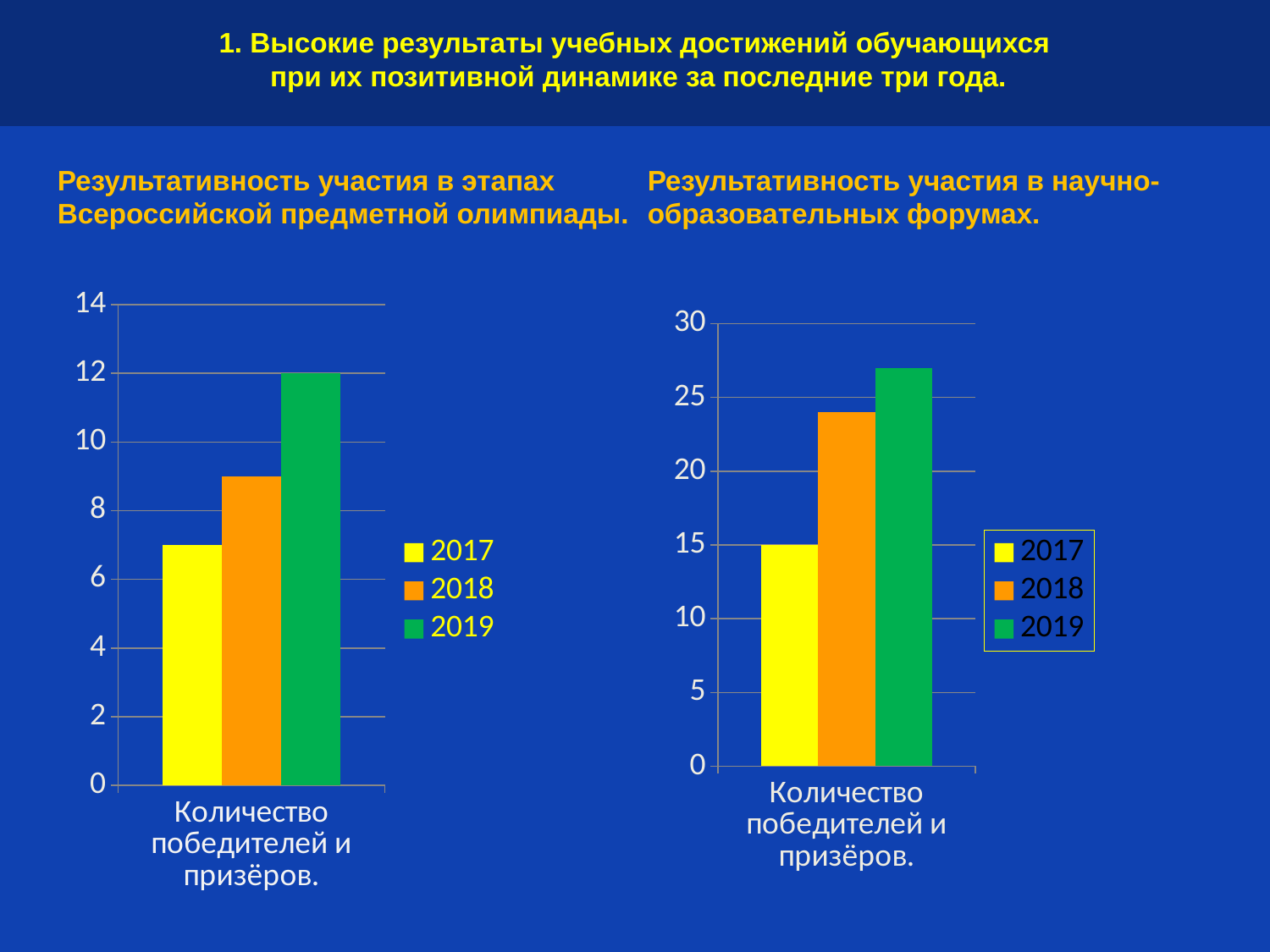

# 1. Высокие результаты учебных достижений обучающихся при их позитивной динамике за последние три года.
Результативность участия в этапах Всероссийской предметной олимпиады.
Результативность участия в научно-образовательных форумах.

### Chart

| Category | 2017 | 2018 | 2019 |
|---|---|---|---|
| Количество победителей и призёров. | 7.0 | 9.0 | 12.0 |

### Chart

| Category | 2017 | 2018 | 2019 |
|---|---|---|---|
| Количество победителей и призёров. | 15.0 | 24.0 | 27.0 |